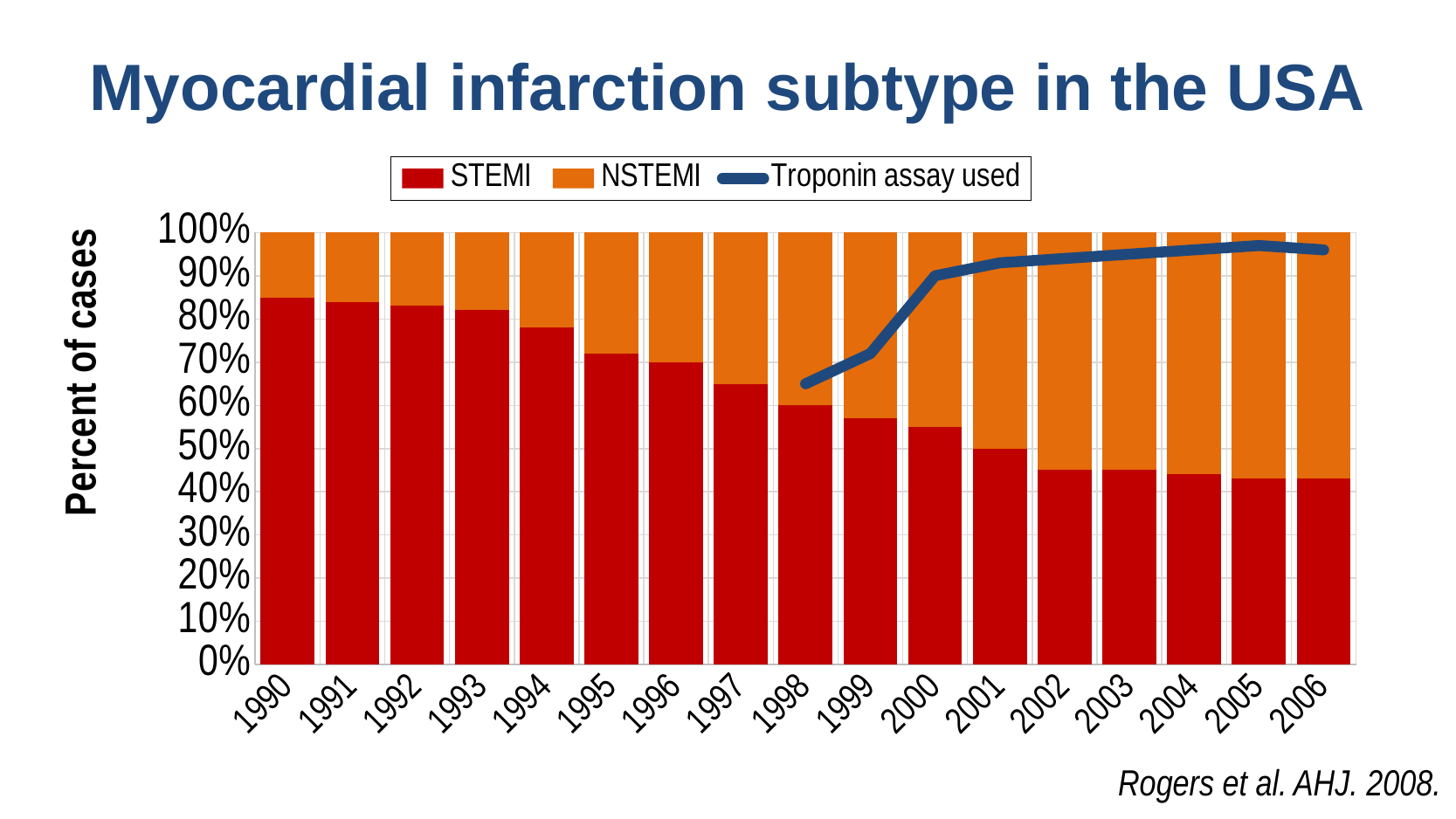

# Myocardial infarction subtype in the USA

### Chart

| Category | STEMI |  | Troponin assay used |
|---|---|---|---|
| 1990 | 0.85 | 0.15000000000000002 | None |
| 1991 | 0.84 | 0.16000000000000003 | None |
| 1992 | 0.83 | 0.17000000000000004 | None |
| 1993 | 0.82 | 0.18000000000000005 | None |
| 1994 | 0.78 | 0.21999999999999997 | None |
| 1995 | 0.72 | 0.28 | None |
| 1996 | 0.7 | 0.30000000000000004 | None |
| 1997 | 0.65 | 0.35 | None |
| 1998 | 0.6 | 0.4 | 0.65 |
| 1999 | 0.57 | 0.43000000000000005 | 0.72 |
| 2000 | 0.55 | 0.44999999999999996 | 0.9 |
| 2001 | 0.5 | 0.5 | 0.93 |
| 2002 | 0.45 | 0.55 | 0.94 |
| 2003 | 0.45 | 0.55 | 0.95 |
| 2004 | 0.44 | 0.56 | 0.96 |
| 2005 | 0.43 | 0.5700000000000001 | 0.97 |
| 2006 | 0.43 | 0.5700000000000001 | 0.96 |
Rogers et al. AHJ. 2008.